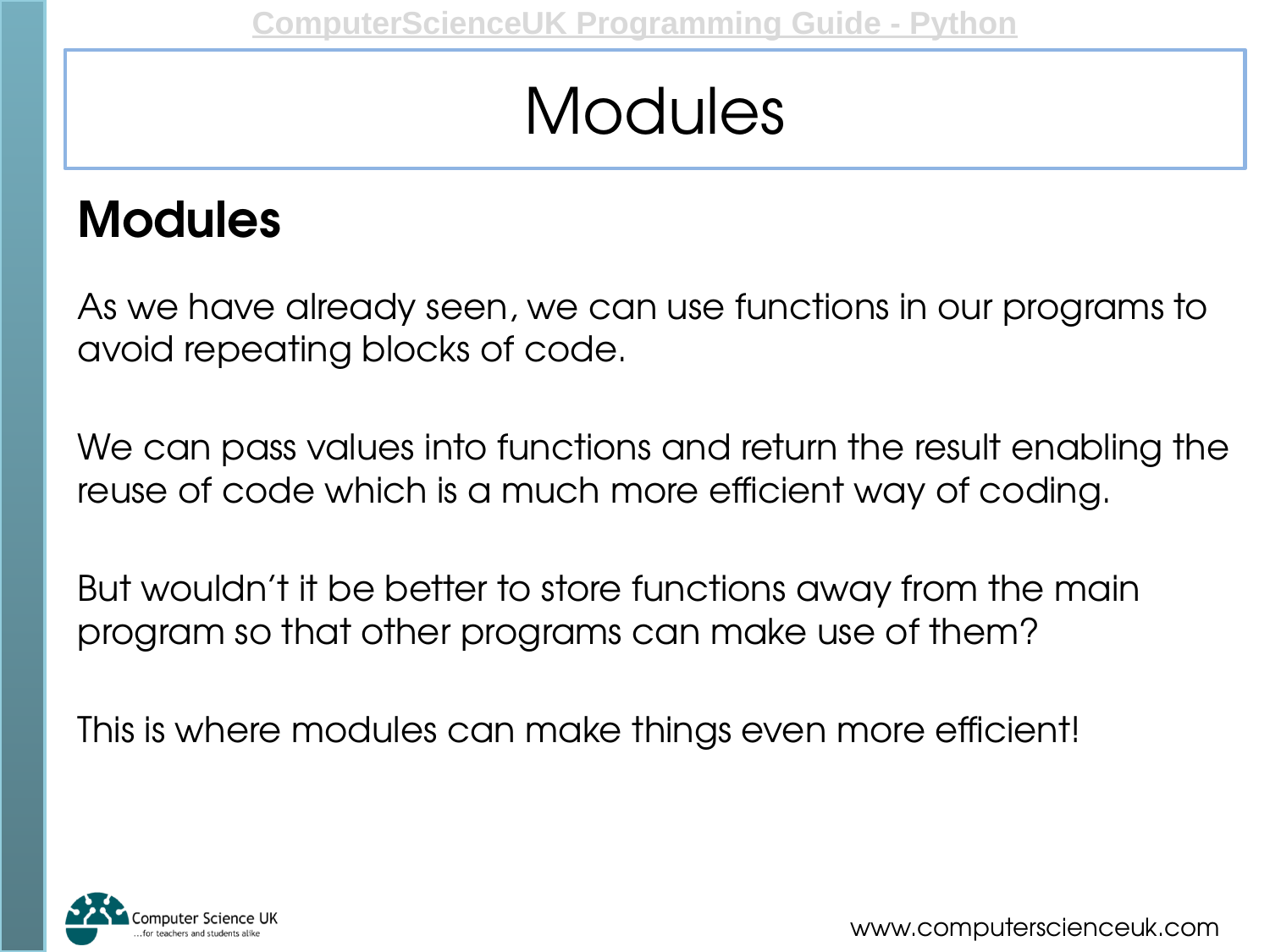

# Modules
Modules

As we have already seen, we can use functions in our programs to avoid repeating blocks of code.

We can pass values into functions and return the result enabling the reuse of code which is a much more efficient way of coding.

But wouldn’t it be better to store functions away from the main program so that other programs can make use of them?

This is where modules can make things even more efficient!